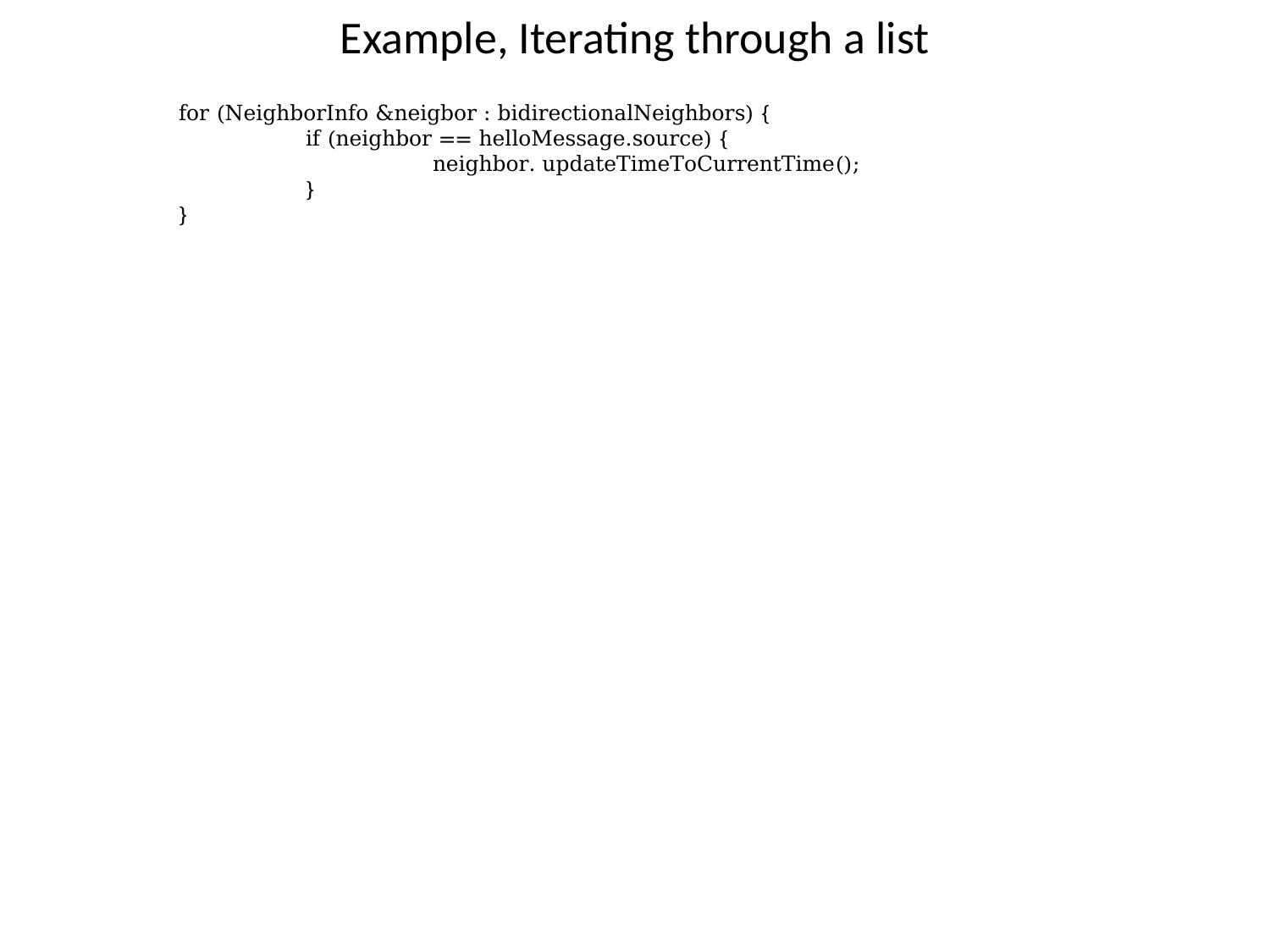

# Example, Iterating through a list
	for (NeighborInfo &neigbor : bidirectionalNeighbors) {
		if (neighbor == helloMessage.source) {
			neighbor. updateTimeToCurrentTime();
		}
	}